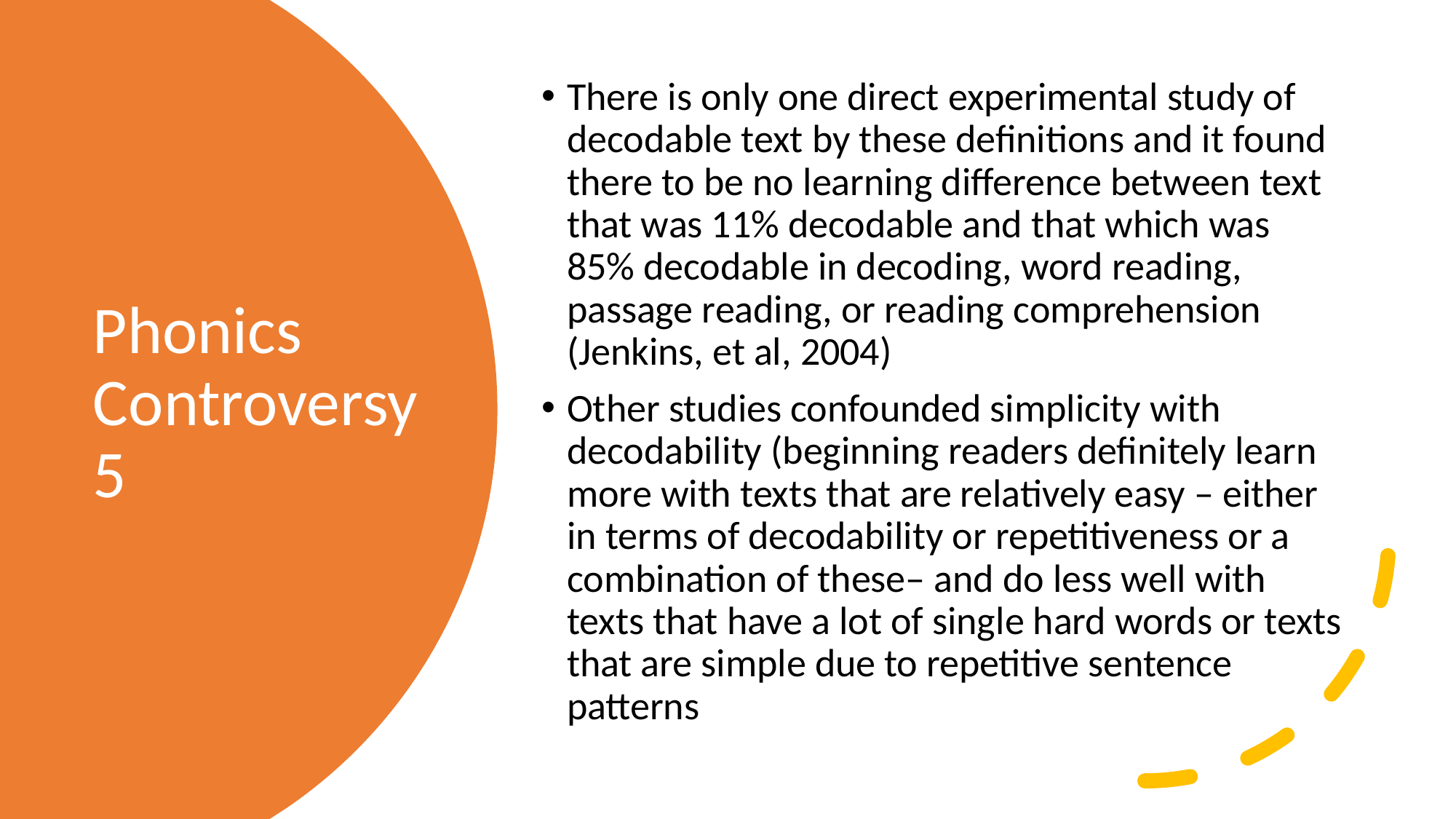

There is only one direct experimental study of decodable text by these definitions and it found there to be no learning difference between text that was 11% decodable and that which was 85% decodable in decoding, word reading, passage reading, or reading comprehension (Jenkins, et al, 2004)
Other studies confounded simplicity with decodability (beginning readers definitely learn more with texts that are relatively easy – either in terms of decodability or repetitiveness or a combination of these– and do less well with texts that have a lot of single hard words or texts that are simple due to repetitive sentence patterns

# Phonics Controversy 5